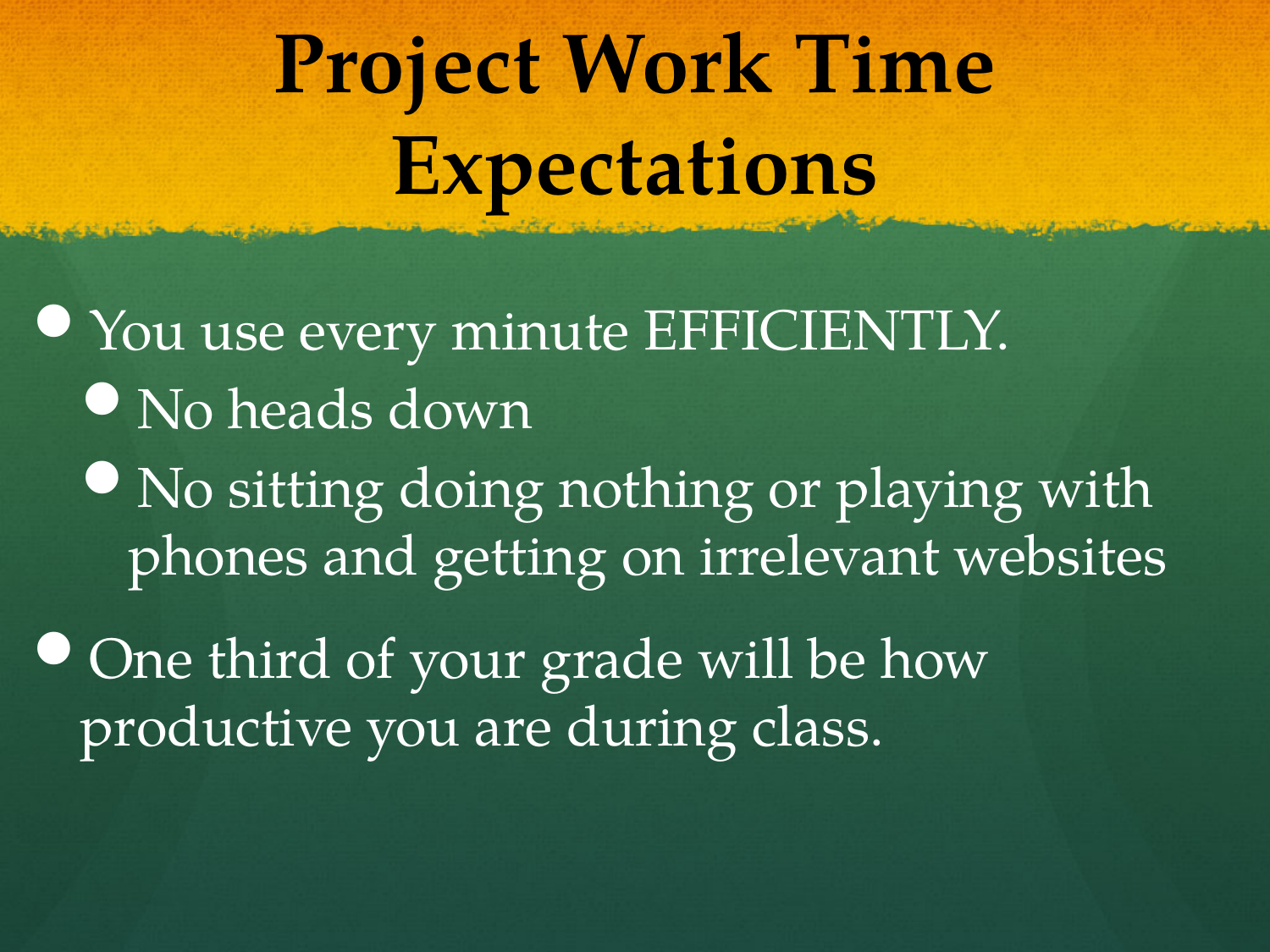

# Project Work Time Expectations
You use every minute EFFICIENTLY.
No heads down
No sitting doing nothing or playing with phones and getting on irrelevant websites
One third of your grade will be how productive you are during class.